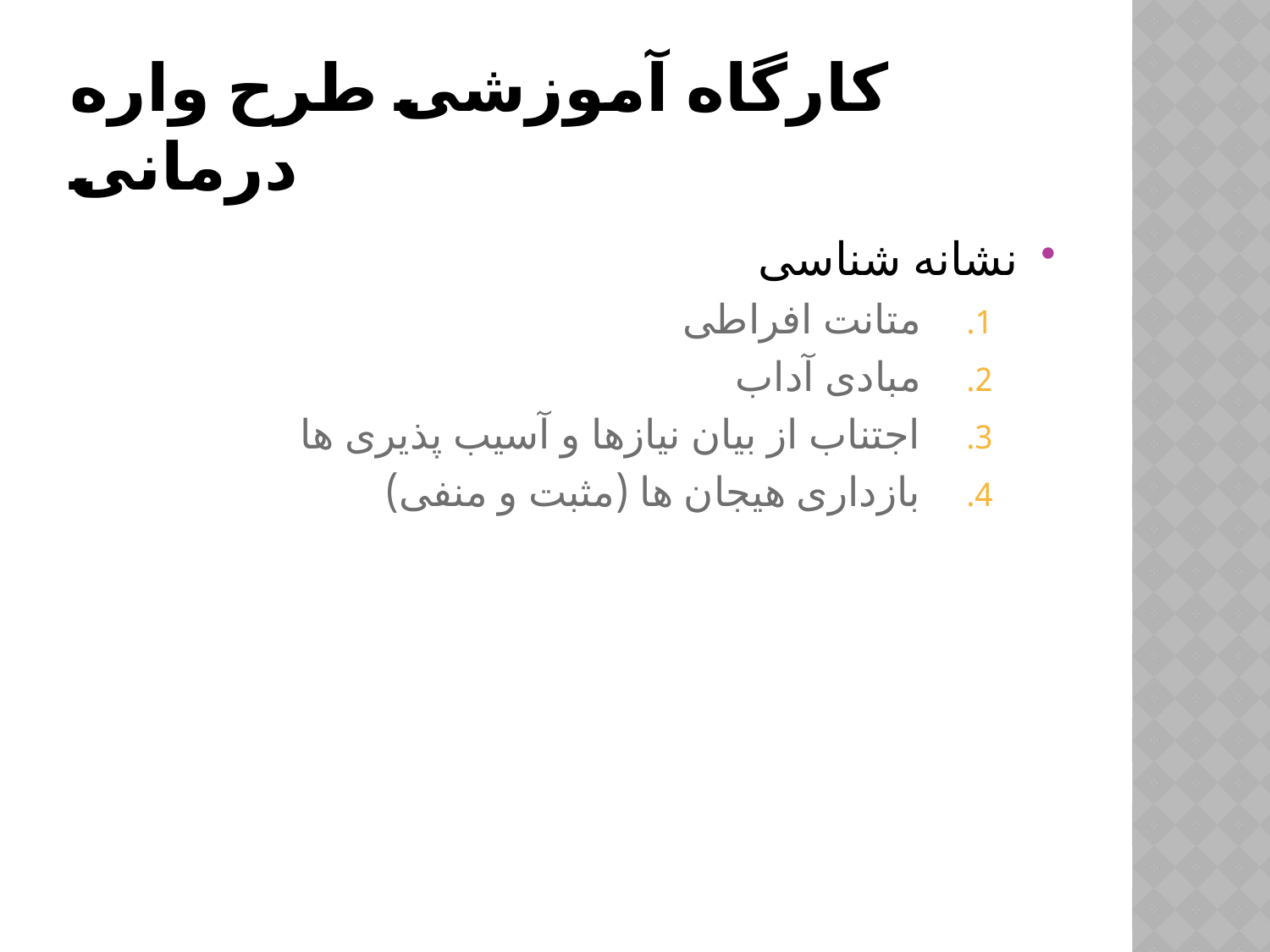

# کارگاه آموزشی طرح واره درمانی
نشانه شناسی
متانت افراطی
مبادی آداب
اجتناب از بیان نیازها و آسیب پذیری ها
بازداری هیجان ها (مثبت و منفی)